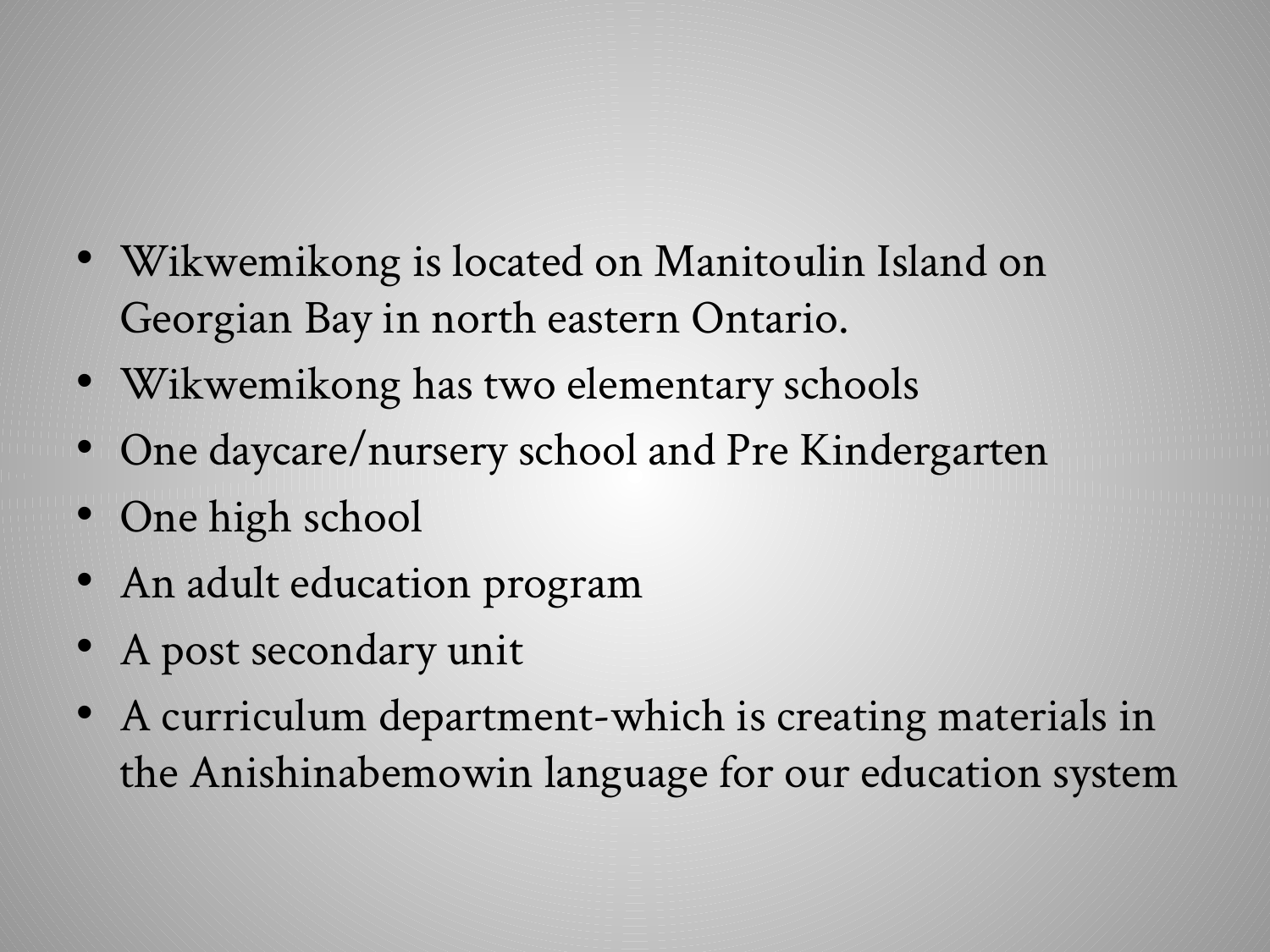

#
Wikwemikong is located on Manitoulin Island on Georgian Bay in north eastern Ontario.
Wikwemikong has two elementary schools
One daycare/nursery school and Pre Kindergarten
One high school
An adult education program
A post secondary unit
A curriculum department-which is creating materials in the Anishinabemowin language for our education system